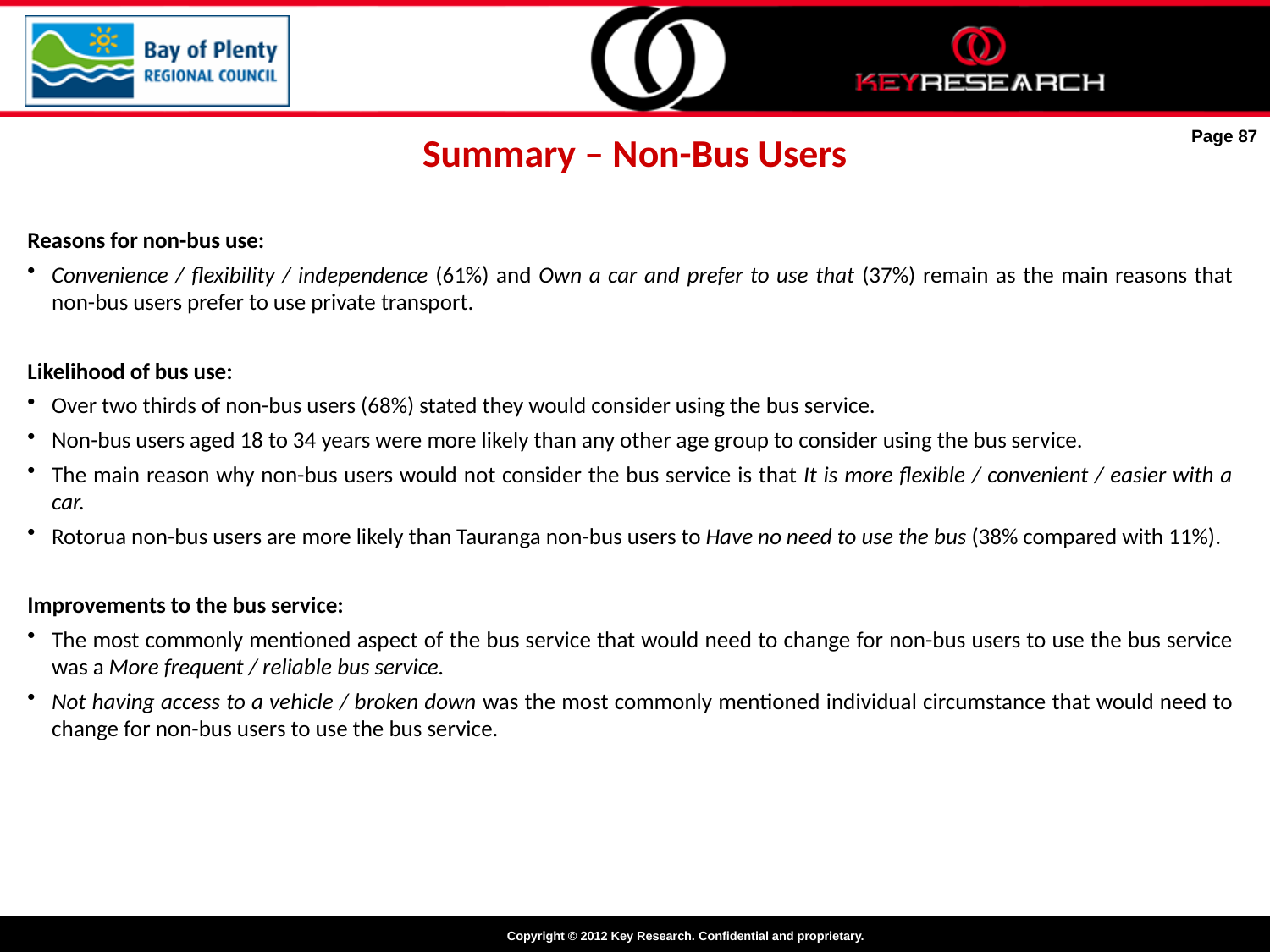

Summary – Non-Bus Users
Page 87

Reasons for non-bus use:
Convenience / flexibility / independence (61%) and Own a car and prefer to use that (37%) remain as the main reasons that non-bus users prefer to use private transport.

Likelihood of bus use:
Over two thirds of non-bus users (68%) stated they would consider using the bus service.
Non-bus users aged 18 to 34 years were more likely than any other age group to consider using the bus service.
The main reason why non-bus users would not consider the bus service is that It is more flexible / convenient / easier with a car.
Rotorua non-bus users are more likely than Tauranga non-bus users to Have no need to use the bus (38% compared with 11%).

Improvements to the bus service:
The most commonly mentioned aspect of the bus service that would need to change for non-bus users to use the bus service was a More frequent / reliable bus service.
Not having access to a vehicle / broken down was the most commonly mentioned individual circumstance that would need to change for non-bus users to use the bus service.